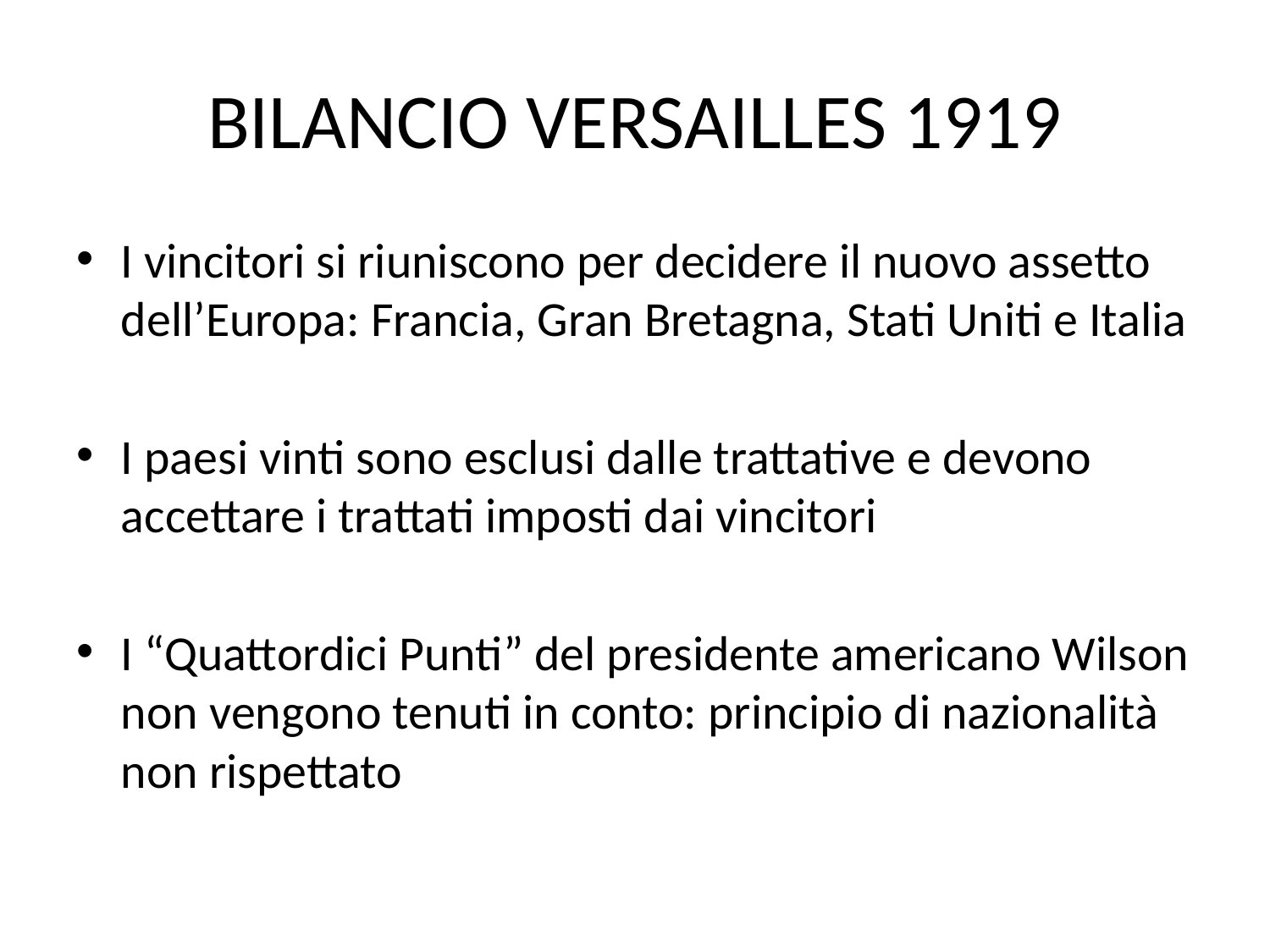

# BILANCIO VERSAILLES 1919
I vincitori si riuniscono per decidere il nuovo assetto dell’Europa: Francia, Gran Bretagna, Stati Uniti e Italia

I paesi vinti sono esclusi dalle trattative e devono accettare i trattati imposti dai vincitori

I “Quattordici Punti” del presidente americano Wilson non vengono tenuti in conto: principio di nazionalità non rispettato